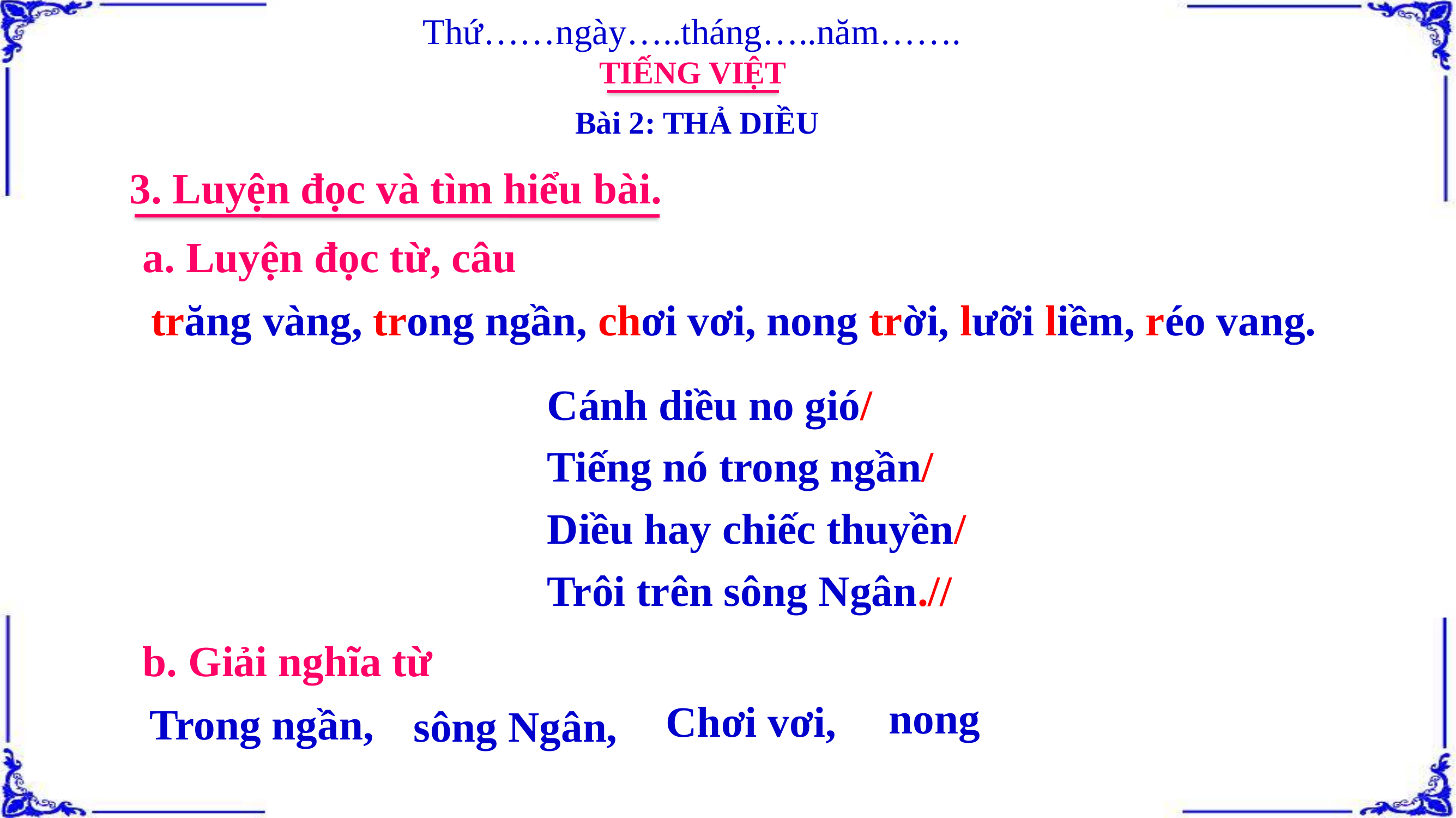

Thứ……ngày…..tháng…..năm…….
TIẾNG VIỆT
Bài 2: THẢ DIỀU
3. Luyện đọc và tìm hiểu bài.
a. Luyện đọc từ, câu
trăng vàng, trong ngần, chơi vơi, nong trời, lưỡi liềm, réo vang.
Cánh diều no gió/
Tiếng nó trong ngần/
Diều hay chiếc thuyền/
Trôi trên sông Ngân.//

b. Giải nghĩa từ
nong
Chơi vơi,
Trong ngần,
sông Ngân,